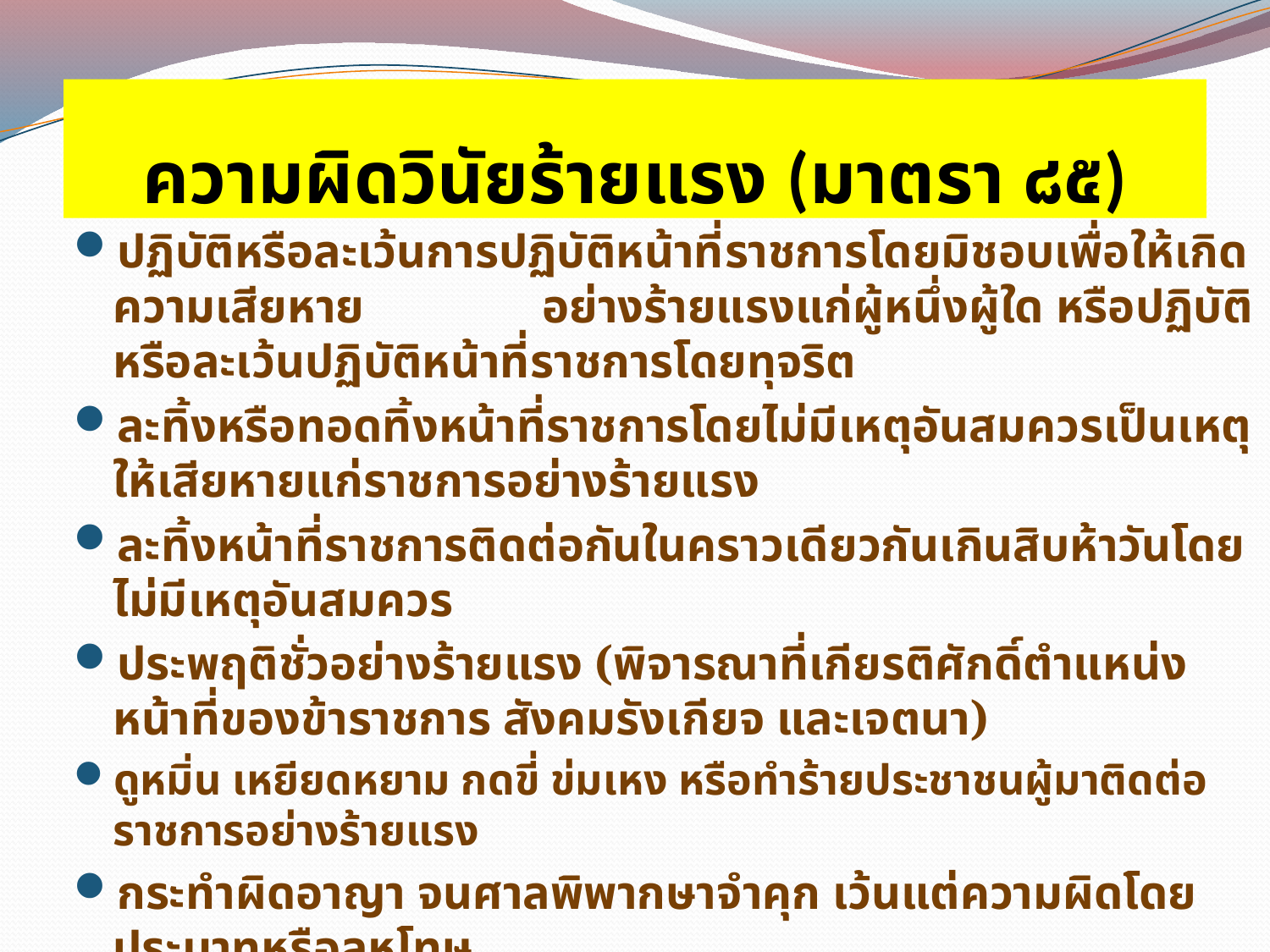

# ความผิดวินัยร้ายแรง (มาตรา ๘๕)
ปฏิบัติหรือละเว้นการปฏิบัติหน้าที่ราชการโดยมิชอบเพื่อให้เกิดความเสียหาย               อย่างร้ายแรงแก่ผู้หนึ่งผู้ใด หรือปฏิบัติหรือละเว้นปฏิบัติหน้าที่ราชการโดยทุจริต
ละทิ้งหรือทอดทิ้งหน้าที่ราชการโดยไม่มีเหตุอันสมควรเป็นเหตุให้เสียหายแก่ราชการอย่างร้ายแรง
ละทิ้งหน้าที่ราชการติดต่อกันในคราวเดียวกันเกินสิบห้าวันโดยไม่มีเหตุอันสมควร
ประพฤติชั่วอย่างร้ายแรง (พิจารณาที่เกียรติศักดิ์ตำแหน่งหน้าที่ของข้าราชการ สังคมรังเกียจ และเจตนา)
ดูหมิ่น เหยียดหยาม กดขี่ ข่มเหง หรือทำร้ายประชาชนผู้มาติดต่อราชการอย่างร้ายแรง
กระทำผิดอาญา จนศาลพิพากษาจำคุก เว้นแต่ความผิดโดยประมาทหรือลหุโทษ
ละเว้นไม่ปฏิบัติตามข้อปฏิบัติหรือฝ่าฝืนข้อห้าม ตามมาตรา ๘๒ และมาตรา ๘๓                เป็นเหตุให้เสียหายแก่ราชการอย่างร้ายแรง